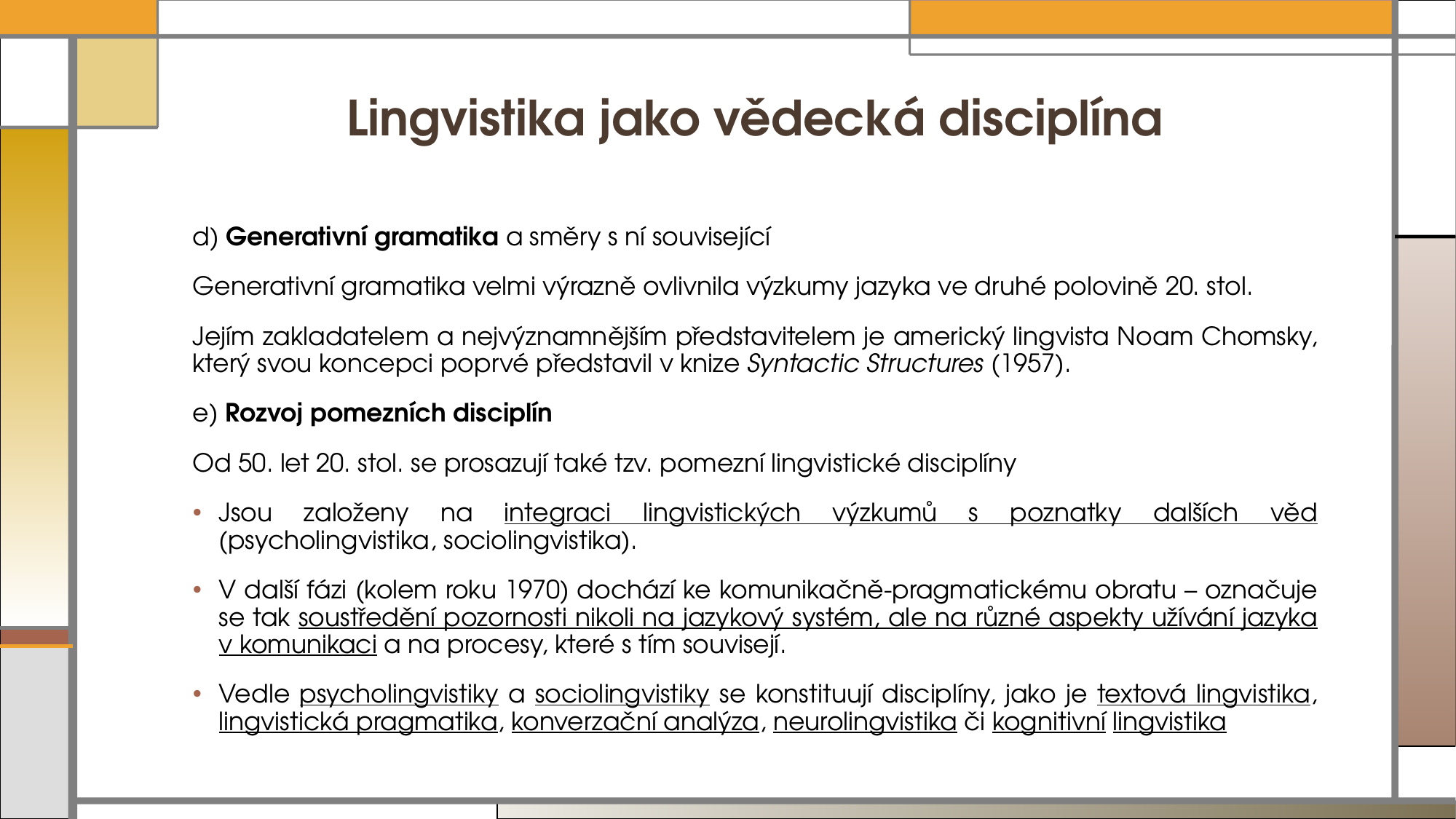

# Lingvistika jako vědecká disciplína
d) Generativní gramatika a směry s ní související
Generativní gramatika velmi výrazně ovlivnila výzkumy jazyka ve druhé polovině 20. stol.
Jejím zakladatelem a nejvýznamnějším představitelem je americký lingvista Noam Chomsky, který svou koncepci poprvé představil v knize Syntactic Structures (1957).
e) Rozvoj pomezních disciplín
Od 50. let 20. stol. se prosazují také tzv. pomezní lingvistické disciplíny
Jsou založeny na integraci lingvistických výzkumů s poznatky dalších věd (psycholingvistika, sociolingvistika).
V další fázi (kolem roku 1970) dochází ke komunikačně-pragmatickému obratu – označuje se tak soustředění pozornosti nikoli na jazykový systém, ale na různé aspekty užívání jazyka v komunikaci a na procesy, které s tím souvisejí.
Vedle psycholingvistiky a sociolingvistiky se konstituují disciplíny, jako je textová lingvistika, lingvistická pragmatika, konverzační analýza, neurolingvistika či kognitivní lingvistika